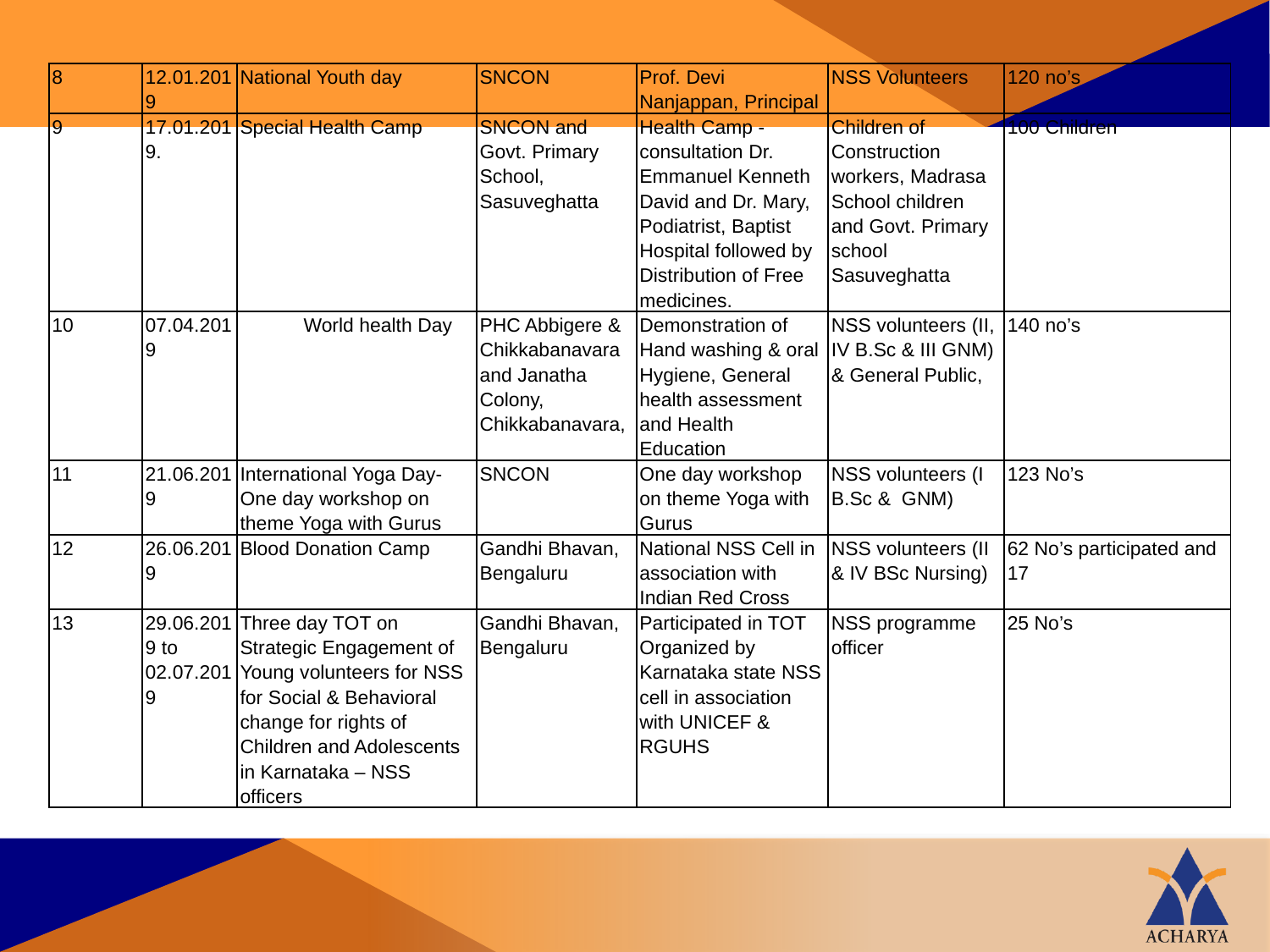

| 8 | 12.01.2019 | National Youth day | SNCON | Prof. Devi Nanjappan, Principal | NSS Volunteers | 120 no’s |
| --- | --- | --- | --- | --- | --- | --- |
| 9 | 17.01.2019. | Special Health Camp | SNCON and Govt. Primary School, Sasuveghatta | Health Camp - consultation Dr. Emmanuel Kenneth David and Dr. Mary, Podiatrist, Baptist Hospital followed by Distribution of Free medicines. | Children of Construction workers, Madrasa School children and Govt. Primary school Sasuveghatta | 100 Children |
| 10 | 07.04.2019 | World health Day | PHC Abbigere & Chikkabanavara and Janatha Colony, Chikkabanavara, | Demonstration of Hand washing & oral Hygiene, General health assessment and Health Education | NSS volunteers (II, IV B.Sc & III GNM) & General Public, | 140 no’s |
| 11 | 21.06.2019 | International Yoga Day- One day workshop on theme Yoga with Gurus | SNCON | One day workshop on theme Yoga with Gurus | NSS volunteers (I B.Sc & GNM) | 123 No’s |
| 12 | 26.06.2019 | Blood Donation Camp | Gandhi Bhavan, Bengaluru | National NSS Cell in association with Indian Red Cross | NSS volunteers (II & IV BSc Nursing) | 62 No’s participated and 17 |
| 13 | 29.06.2019 to 02.07.2019 | Three day TOT on Strategic Engagement of Young volunteers for NSS for Social & Behavioral change for rights of Children and Adolescents in Karnataka – NSS officers | Gandhi Bhavan, Bengaluru | Participated in TOT Organized by Karnataka state NSS cell in association with UNICEF & RGUHS | NSS programme officer | 25 No’s |